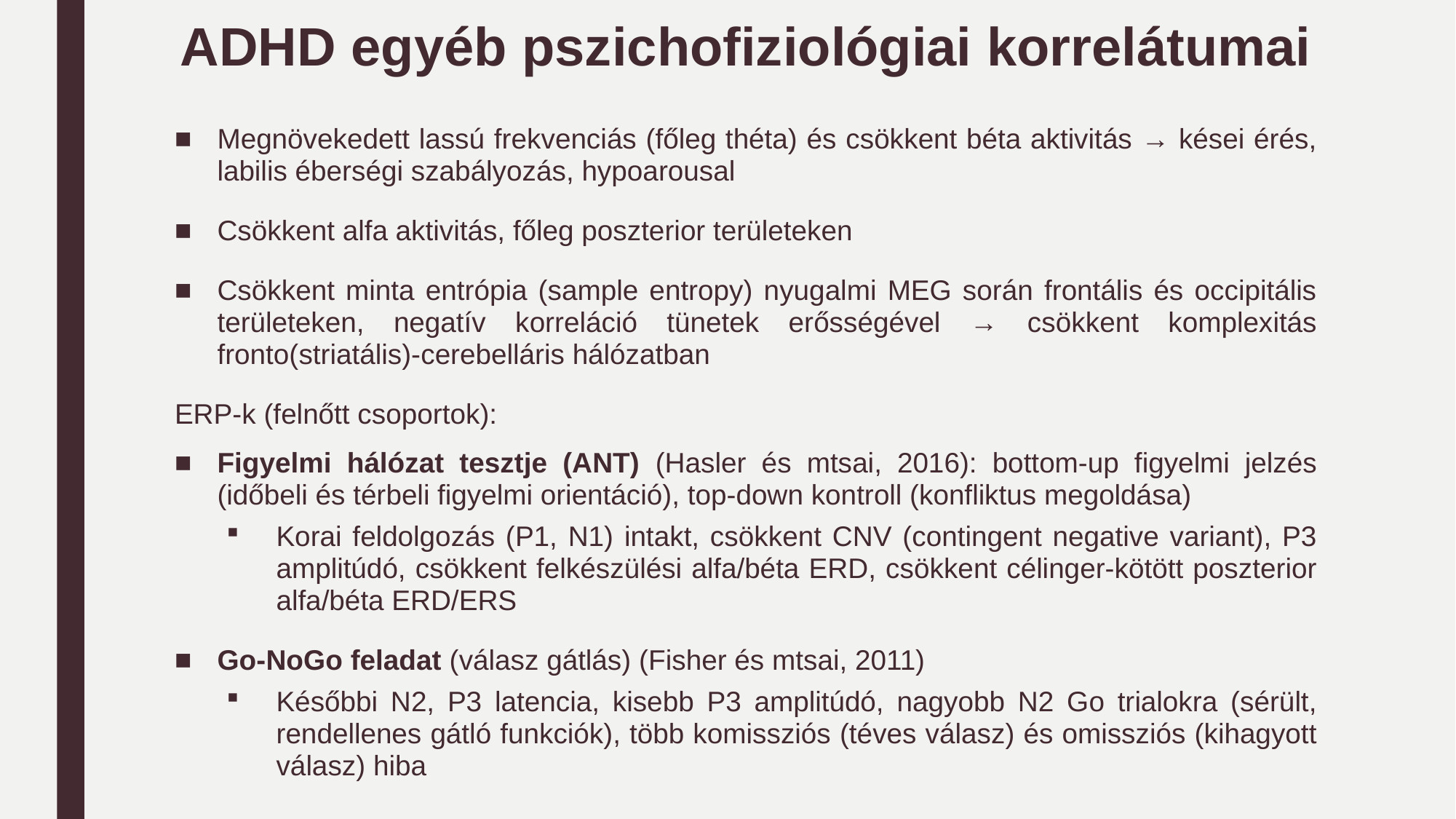

# ADHD egyéb pszichofiziológiai korrelátumai
Megnövekedett lassú frekvenciás (főleg théta) és csökkent béta aktivitás → kései érés, labilis éberségi szabályozás, hypoarousal
Csökkent alfa aktivitás, főleg poszterior területeken
Csökkent minta entrópia (sample entropy) nyugalmi MEG során frontális és occipitális területeken, negatív korreláció tünetek erősségével → csökkent komplexitás fronto(striatális)-cerebelláris hálózatban
ERP-k (felnőtt csoportok):
Figyelmi hálózat tesztje (ANT) (Hasler és mtsai, 2016): bottom-up figyelmi jelzés (időbeli és térbeli figyelmi orientáció), top-down kontroll (konfliktus megoldása)
Korai feldolgozás (P1, N1) intakt, csökkent CNV (contingent negative variant), P3 amplitúdó, csökkent felkészülési alfa/béta ERD, csökkent célinger-kötött poszterior alfa/béta ERD/ERS
Go-NoGo feladat (válasz gátlás) (Fisher és mtsai, 2011)
Későbbi N2, P3 latencia, kisebb P3 amplitúdó, nagyobb N2 Go trialokra (sérült, rendellenes gátló funkciók), több komissziós (téves válasz) és omissziós (kihagyott válasz) hiba